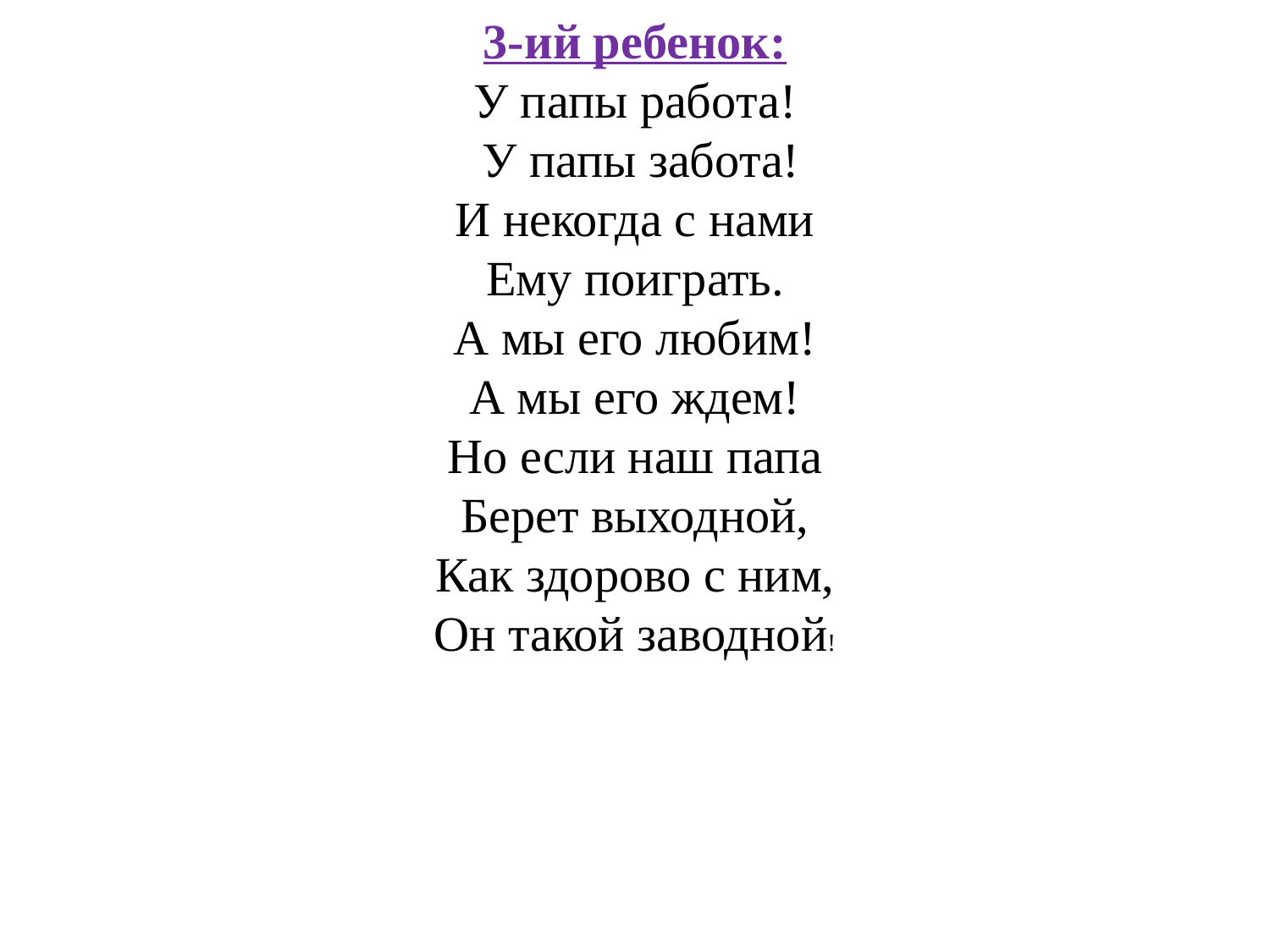

3-ий ребенок:
У папы работа!
 У папы забота!
И некогда с нами
Ему поиграть.
А мы его любим!
А мы его ждем!
Но если наш папа
Берет выходной,
Как здорово с ним,
Он такой заводной!